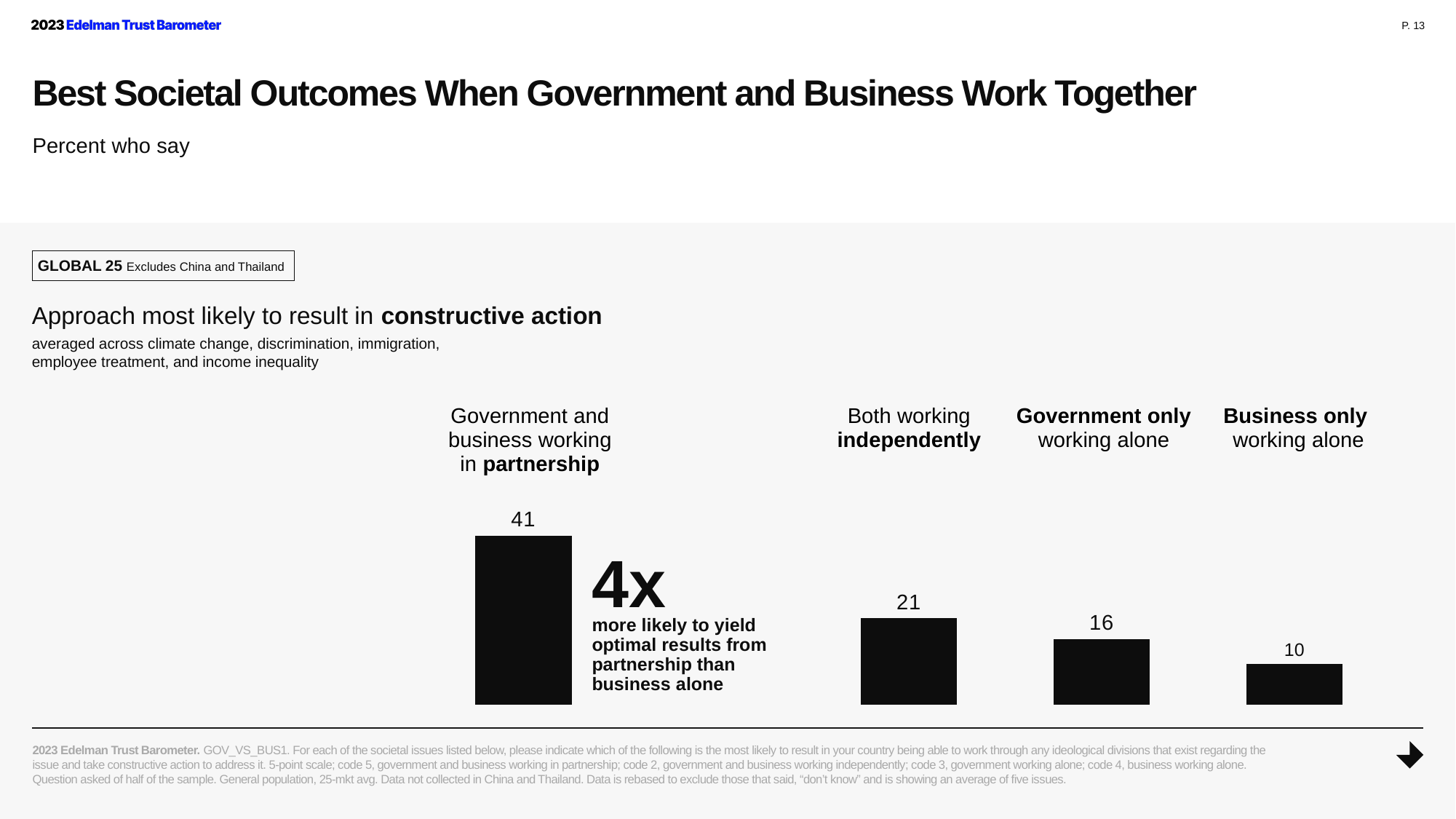

Best Societal Outcomes When Government and Business Work Together
Percent who say
GLOBAL 25 Excludes China and Thailand

### Chart

| Category | Gov and Bus working in partnership (avg.) | Gov and Bus working in partnership (avg.) | Gov and Bus working independently (avg.) | Government working alone | Business working alone (avg.) |
|---|---|---|---|---|---|
| Across all Issues | 41.0 | None | 21.0 | 16.0 | 10.0 |
Approach most likely to result in constructive action
averaged across climate change, discrimination, immigration,
employee treatment, and income inequality
| Government and business working in partnership |  | Both working independently | Government only working alone | Business only working alone |
| --- | --- | --- | --- | --- |
4x
more likely to yield optimal results from partnership than business alone
2023 Edelman Trust Barometer. GOV_VS_BUS1. For each of the societal issues listed below, please indicate which of the following is the most likely to result in your country being able to work through any ideological divisions that exist regarding the issue and take constructive action to address it. 5-point scale; code 5, government and business working in partnership; code 2, government and business working independently; code 3, government working alone; code 4, business working alone. Question asked of half of the sample. General population, 25-mkt avg. Data not collected in China and Thailand. Data is rebased to exclude those that said, “don’t know” and is showing an average of five issues.